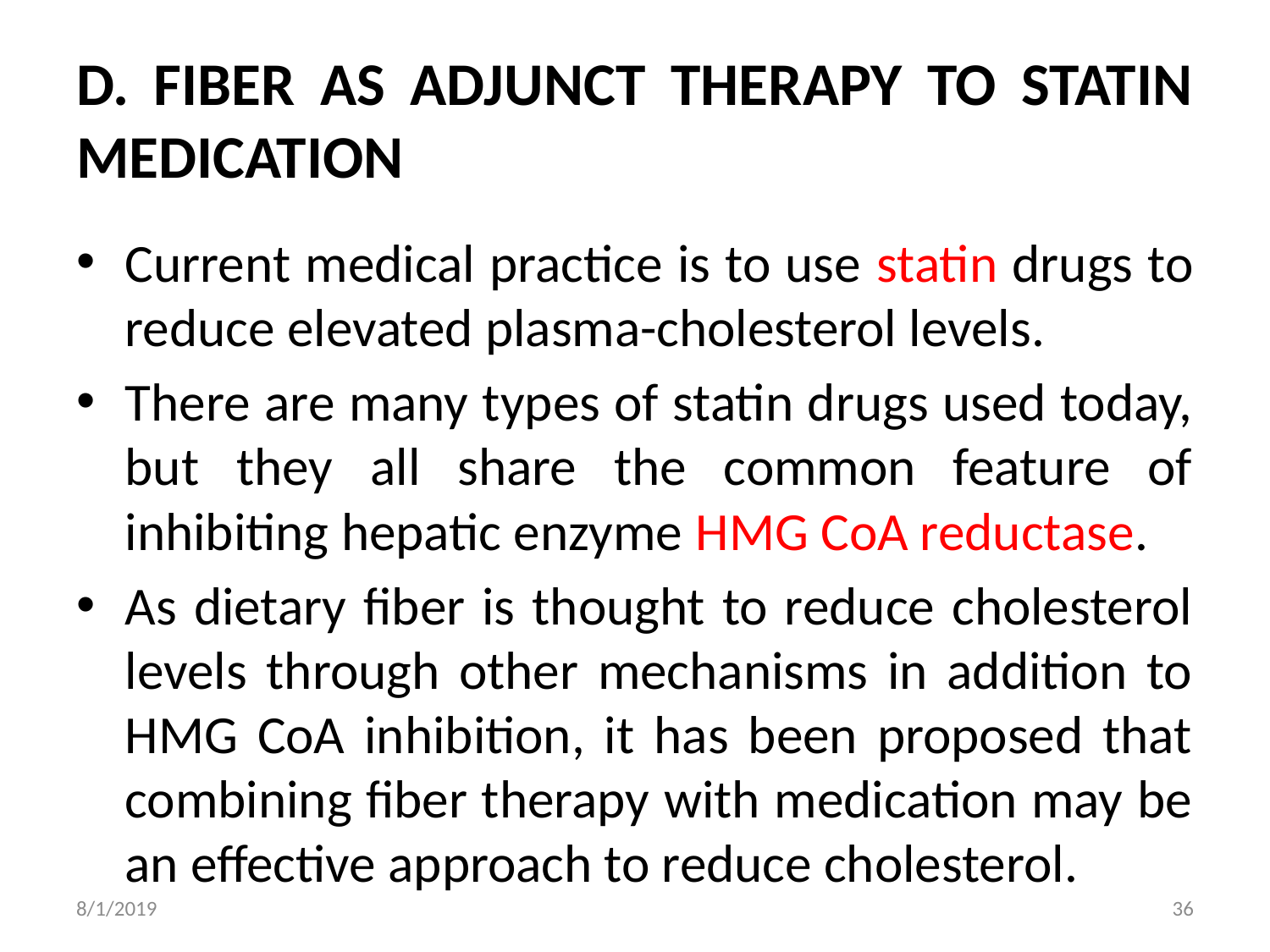

# D. FIBER AS ADJUNCT THERAPY TO STATIN MEDICATION
Current medical practice is to use statin drugs to reduce elevated plasma-cholesterol levels.
There are many types of statin drugs used today, but they all share the common feature of inhibiting hepatic enzyme HMG CoA reductase.
As dietary fiber is thought to reduce cholesterol levels through other mechanisms in addition to HMG CoA inhibition, it has been proposed that combining fiber therapy with medication may be an effective approach to reduce cholesterol.
8/1/2019
36